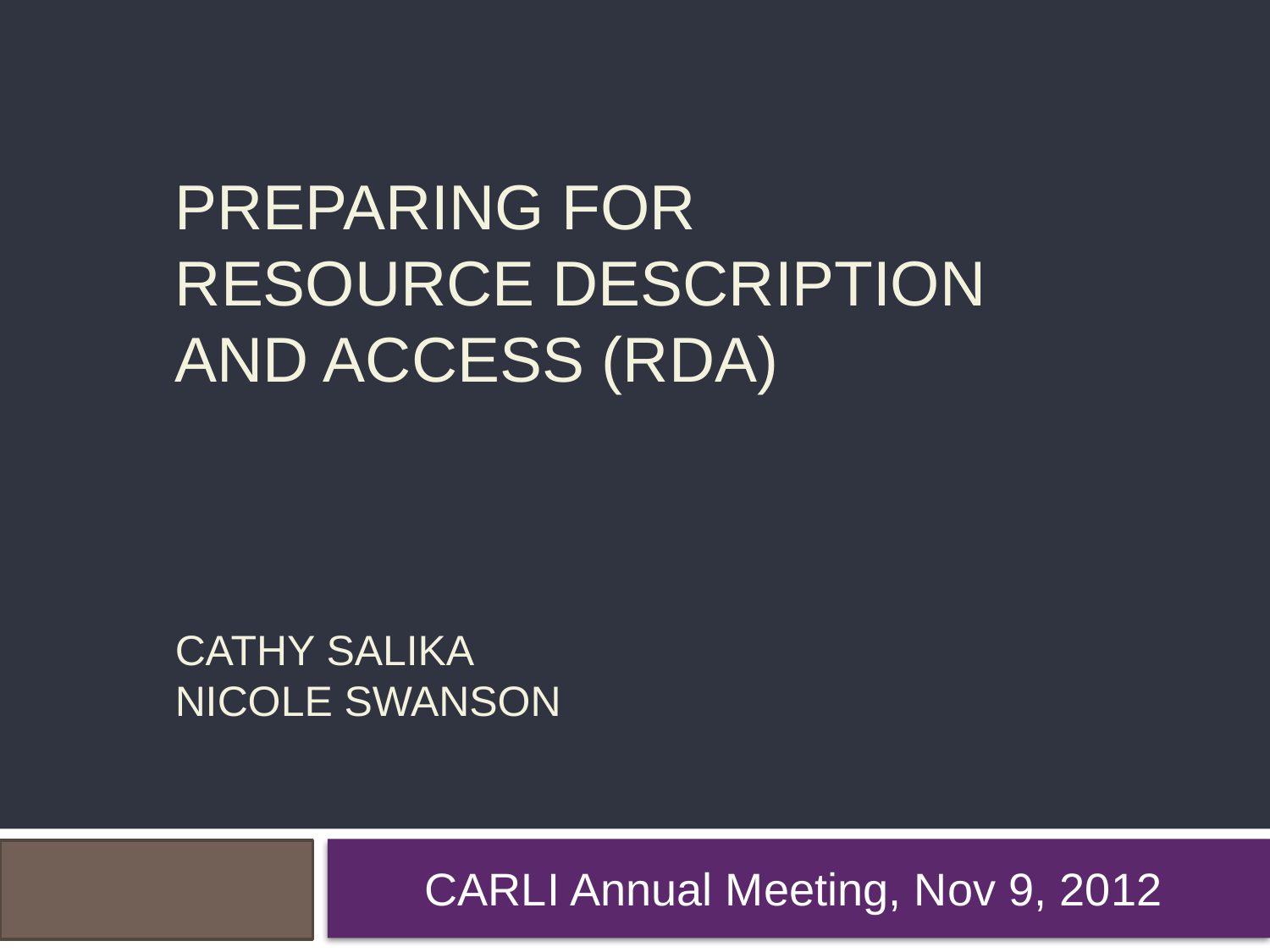

# PREPARING FOR Resource Description and Access (RDA) Cathy Salika Nicole Swanson
CARLI Annual Meeting, Nov 9, 2012